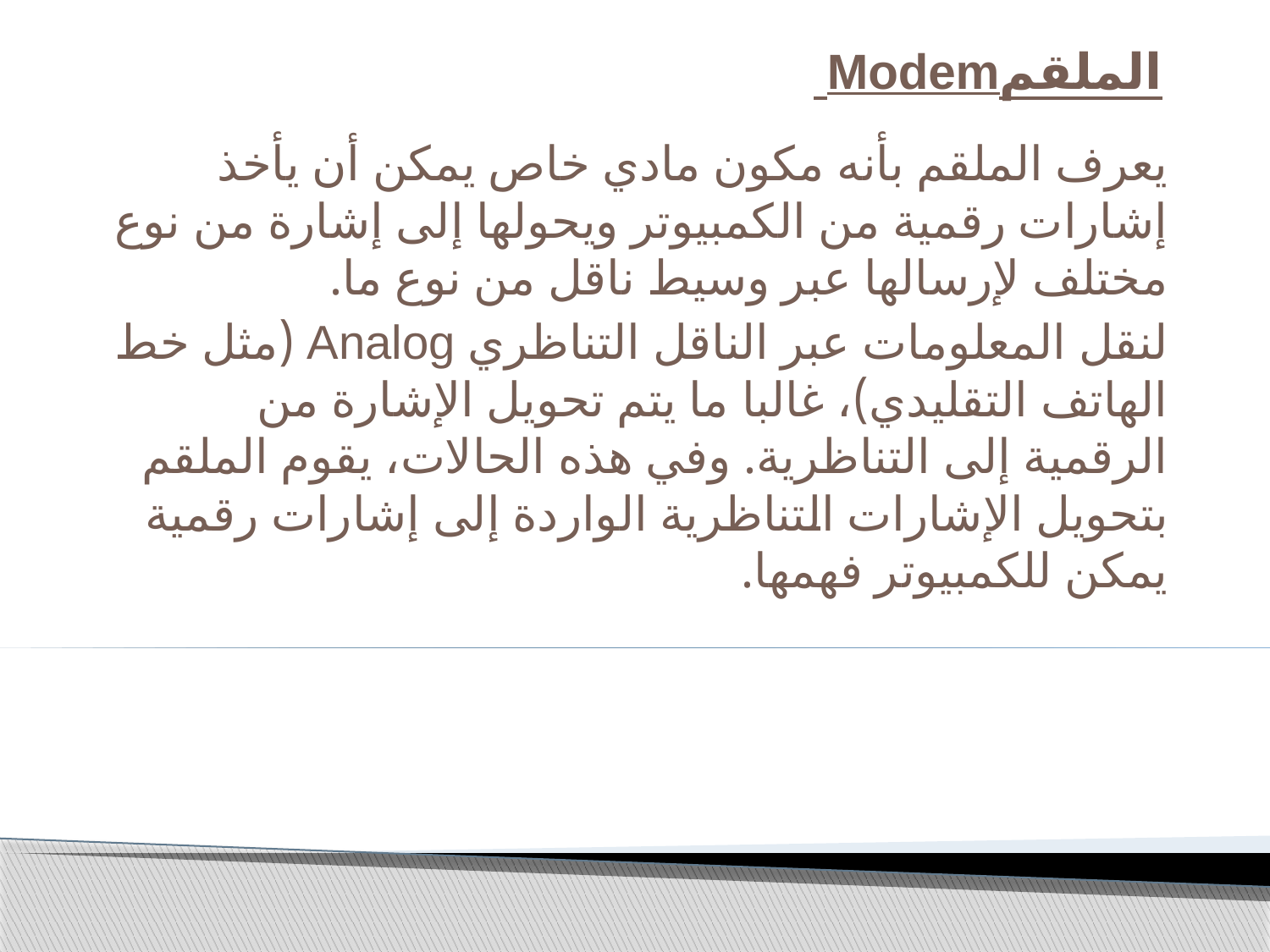

# الملقمModem
يعرف الملقم بأنه مكون مادي خاص يمكن أن يأخذ إشارات رقمية من الكمبيوتر ويحولها إلى إشارة من نوع مختلف لإرسالها عبر وسيط ناقل من نوع ما.
لنقل المعلومات عبر الناقل التناظري Analog (مثل خط الهاتف التقليدي)، غالبا ما يتم تحويل الإشارة من الرقمية إلى التناظرية. وفي هذه الحالات، يقوم الملقم بتحويل الإشارات التناظرية الواردة إلى إشارات رقمية يمكن للكمبيوتر فهمها.